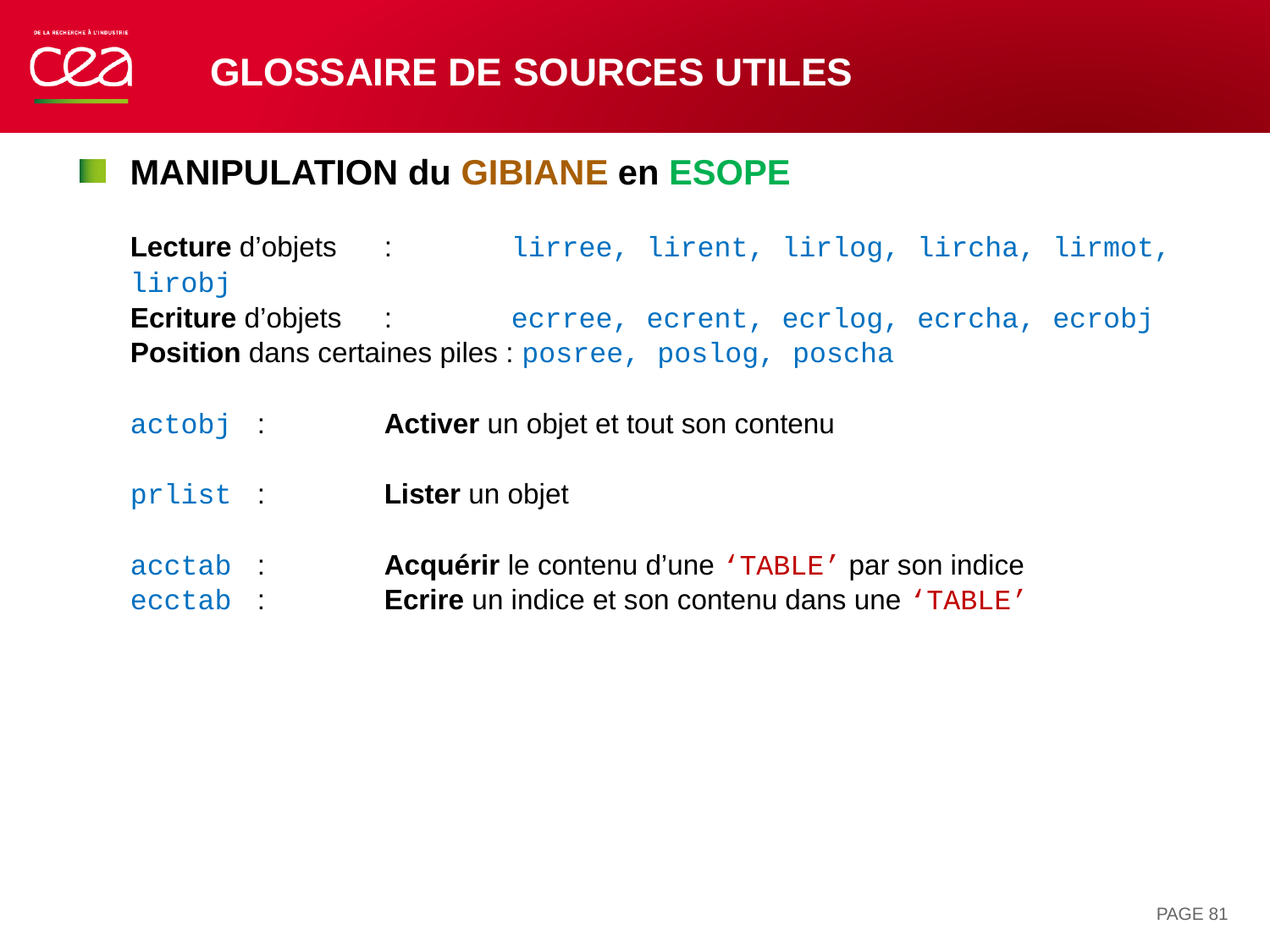

# Glossaire de sources utiles
MANIPULATION du GIBIANE en ESOPE

Lecture d’objets	:	lirree, lirent, lirlog, lircha, lirmot, lirobj
Ecriture d’objets	:	ecrree, ecrent, ecrlog, ecrcha, ecrobj
Position dans certaines piles : posree, poslog, poscha

actobj 	: 	Activer un objet et tout son contenu

prlist 	: 	Lister un objet

acctab	:	Acquérir le contenu d’une ‘TABLE’ par son indice
ecctab	:	Ecrire un indice et son contenu dans une ‘TABLE’
PAGE 81